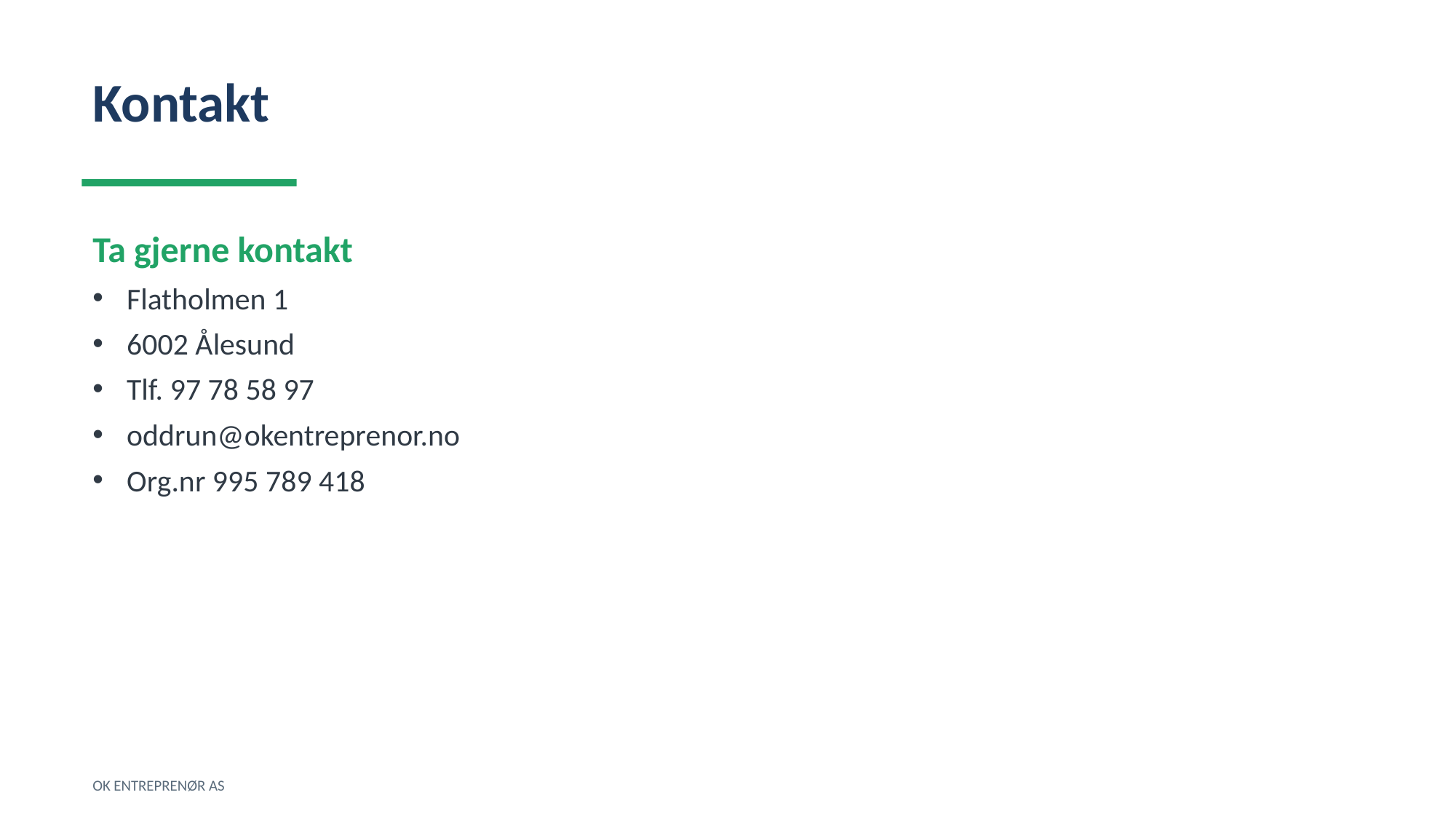

Kontakt

Ta gjerne kontakt
Flatholmen 1
6002 Ålesund
Tlf. 97 78 58 97
oddrun@okentreprenor.no
Org.nr 995 789 418
OK ENTREPRENØR AS